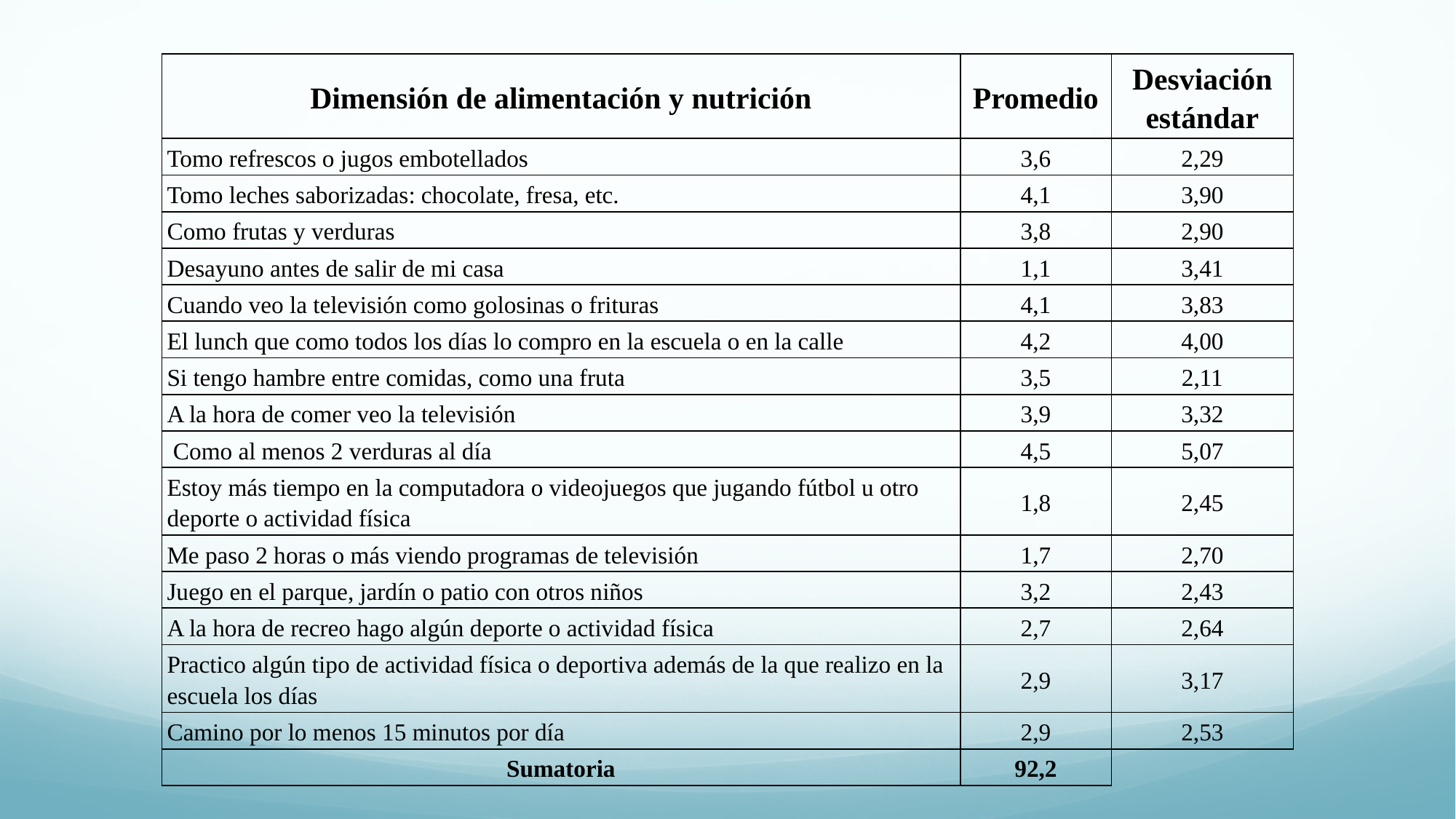

| Dimensión de alimentación y nutrición | Promedio | Desviación estándar |
| --- | --- | --- |
| Tomo refrescos o jugos embotellados | 3,6 | 2,29 |
| Tomo leches saborizadas: chocolate, fresa, etc. | 4,1 | 3,90 |
| Como frutas y verduras | 3,8 | 2,90 |
| Desayuno antes de salir de mi casa | 1,1 | 3,41 |
| Cuando veo la televisión como golosinas o frituras | 4,1 | 3,83 |
| El lunch que como todos los días lo compro en la escuela o en la calle | 4,2 | 4,00 |
| Si tengo hambre entre comidas, como una fruta | 3,5 | 2,11 |
| A la hora de comer veo la televisión | 3,9 | 3,32 |
| Como al menos 2 verduras al día | 4,5 | 5,07 |
| Estoy más tiempo en la computadora o videojuegos que jugando fútbol u otro deporte o actividad física | 1,8 | 2,45 |
| Me paso 2 horas o más viendo programas de televisión | 1,7 | 2,70 |
| Juego en el parque, jardín o patio con otros niños | 3,2 | 2,43 |
| A la hora de recreo hago algún deporte o actividad física | 2,7 | 2,64 |
| Practico algún tipo de actividad física o deportiva además de la que realizo en la escuela los días | 2,9 | 3,17 |
| Camino por lo menos 15 minutos por día | 2,9 | 2,53 |
| Sumatoria | 92,2 |  |